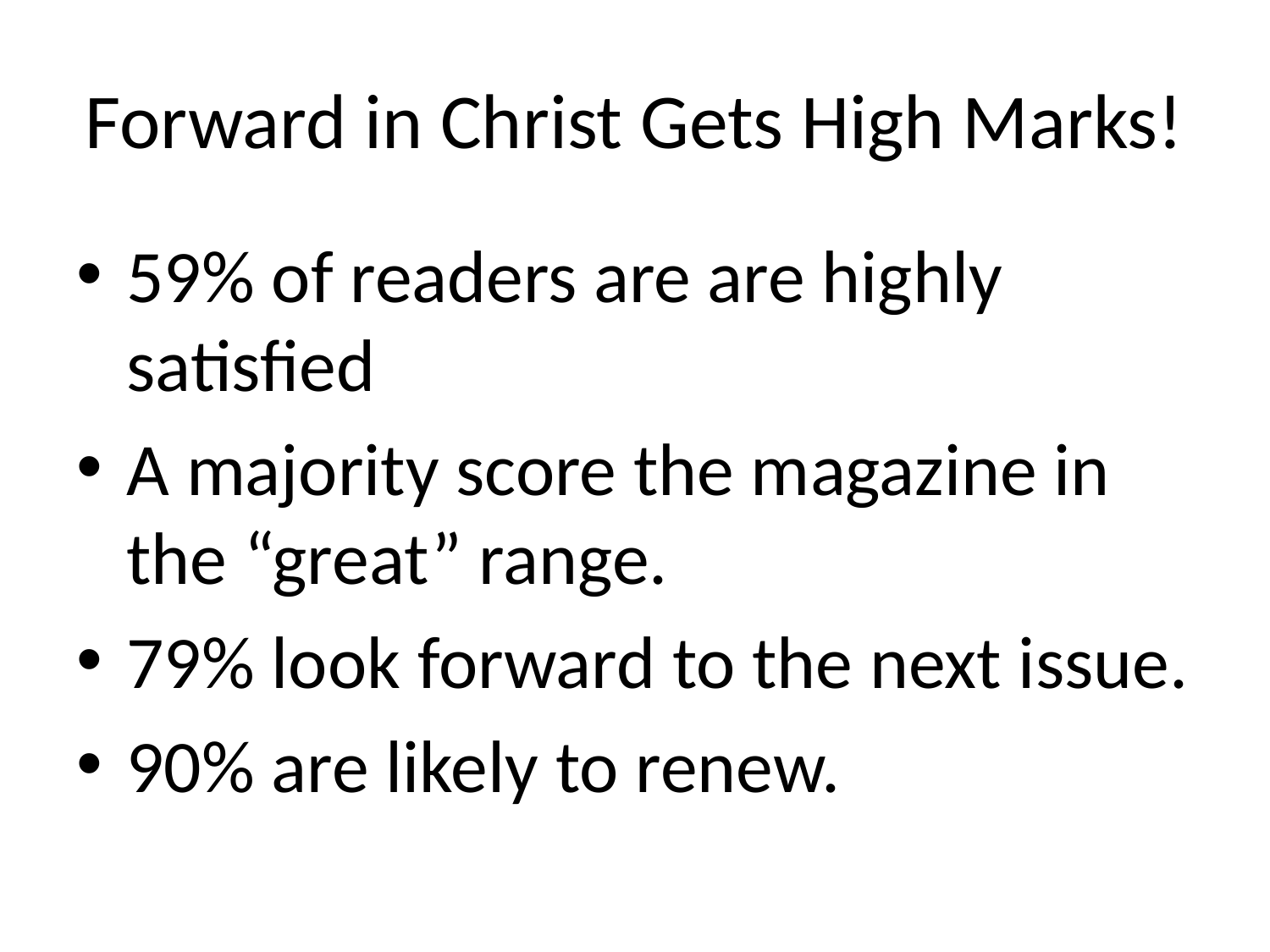

# Forward in Christ Gets High Marks!
59% of readers are are highly satisfied
A majority score the magazine in the “great” range.
79% look forward to the next issue.
90% are likely to renew.